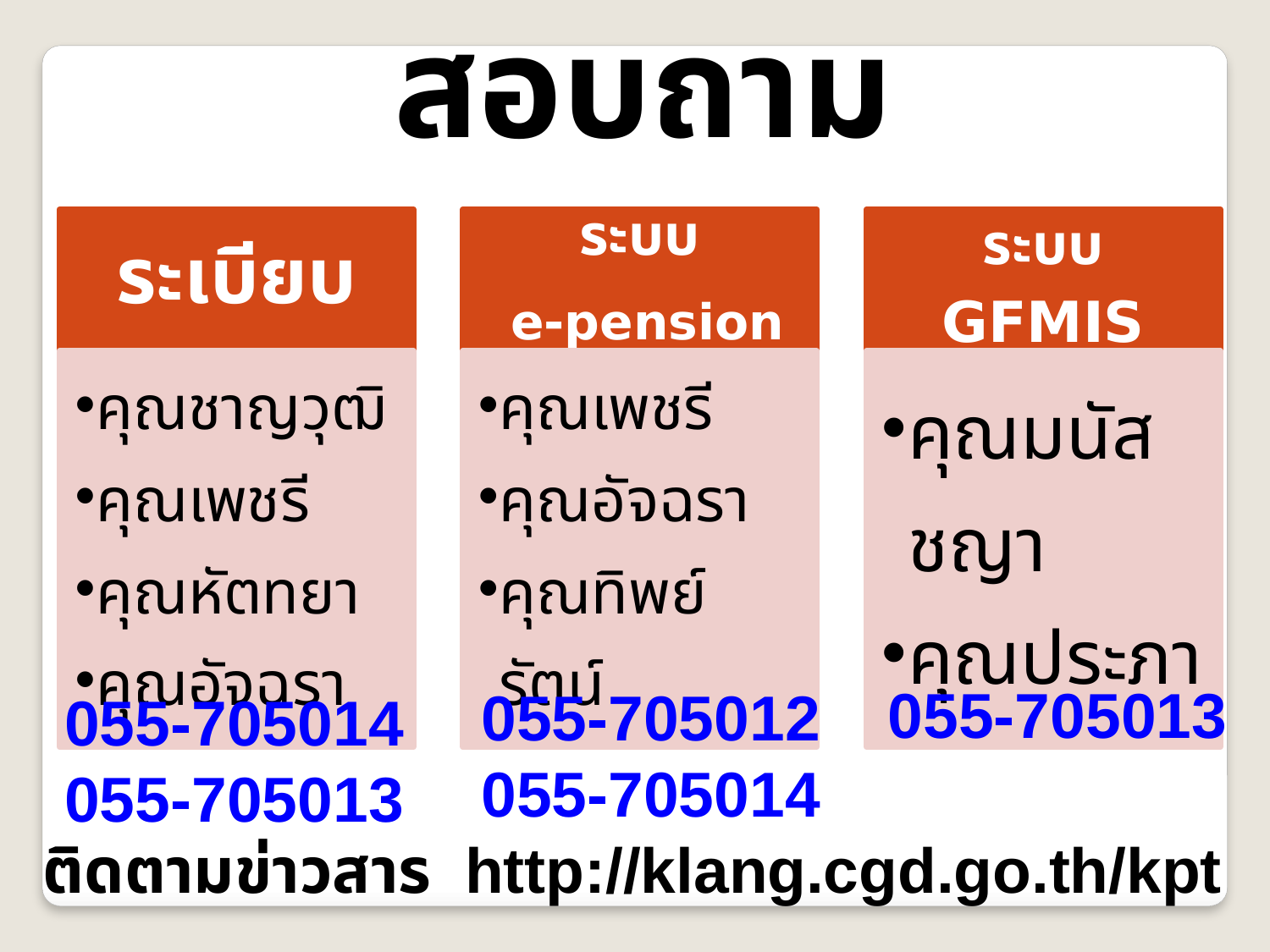

สอบถาม
ระเบียบ
คุณชาญวุฒิ
คุณเพชรี
ระบบ
 e-pension
คุณเพชรี
คุณอัจฉรา
ระบบ GFMIS
คุณมนัสชญา
คุณประภา
คุณหัตทยา
คุณอัจฉรา
055-705013
055-705012
055-705014
055-705014
055-705013
ติดตามข่าวสาร  http://klang.cgd.go.th/kpt